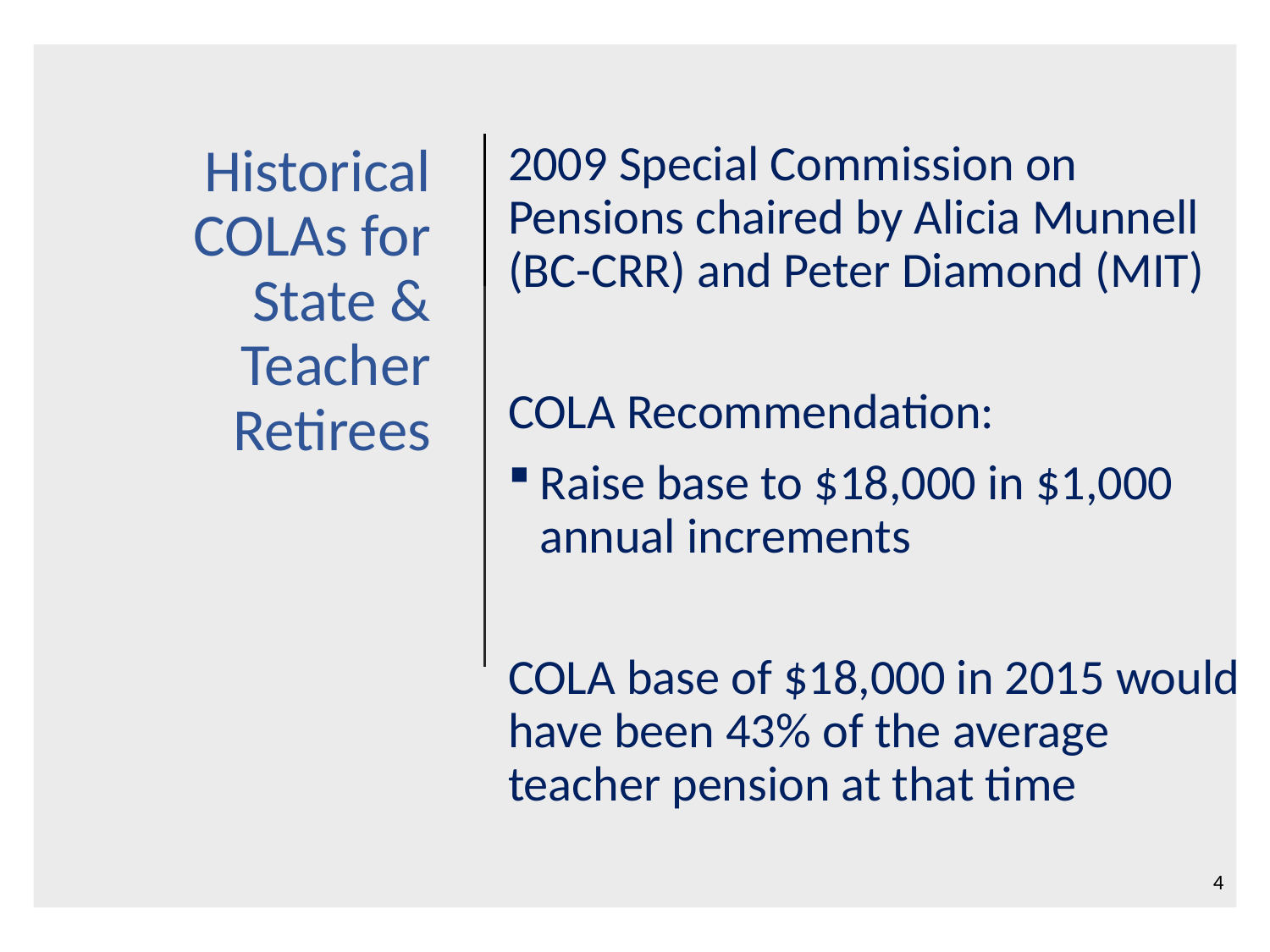

2009 Special Commission on Pensions chaired by Alicia Munnell (BC-CRR) and Peter Diamond (MIT)

COLA Recommendation:
Raise base to $18,000 in $1,000 annual increments

COLA base of $18,000 in 2015 would have been 43% of the average teacher pension at that time

# Historical COLAs for State & Teacher Retirees
4